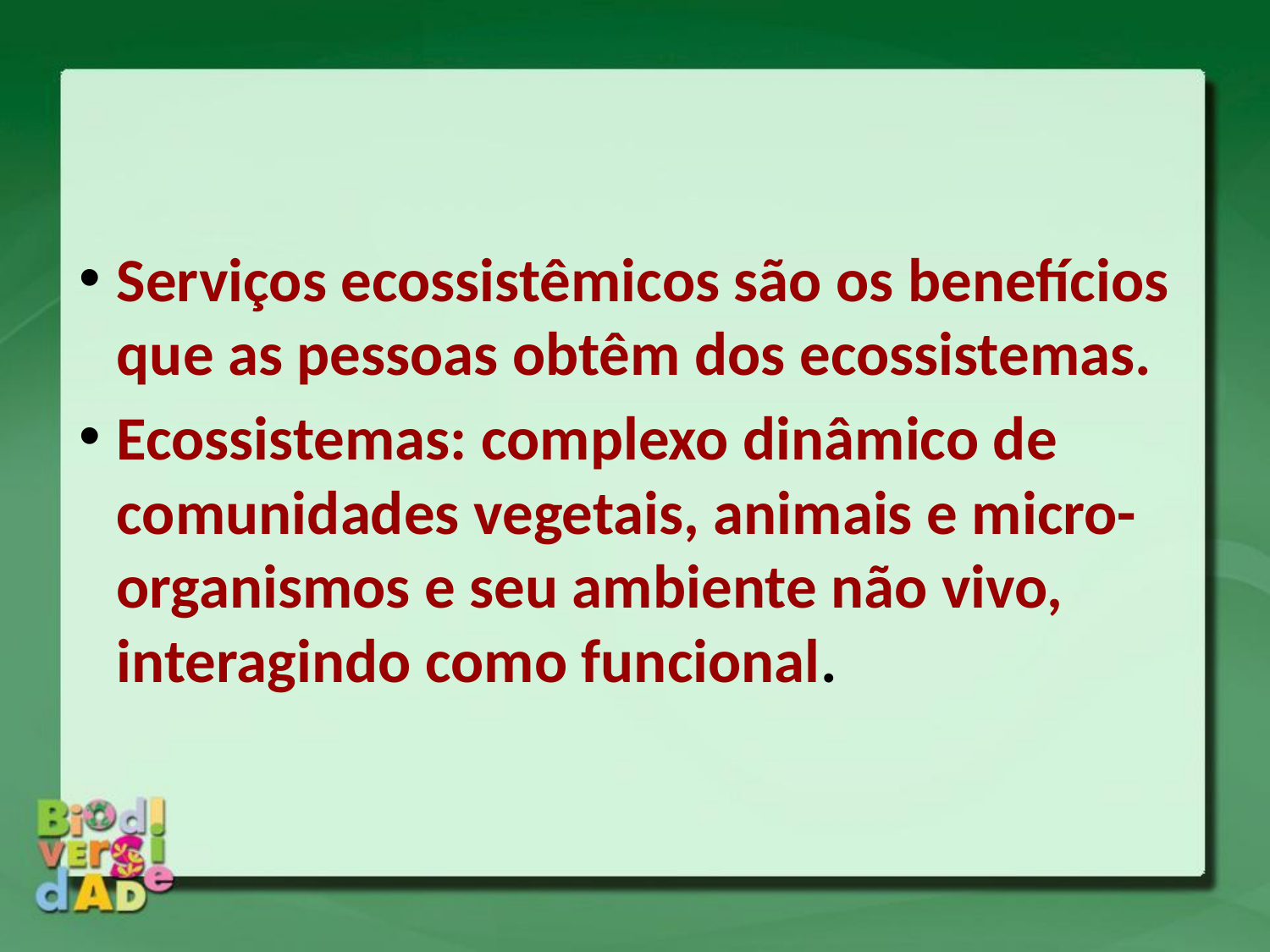

Serviços ecossistêmicos são os benefícios que as pessoas obtêm dos ecossistemas.
Ecossistemas: complexo dinâmico de comunidades vegetais, animais e micro-organismos e seu ambiente não vivo, interagindo como funcional.